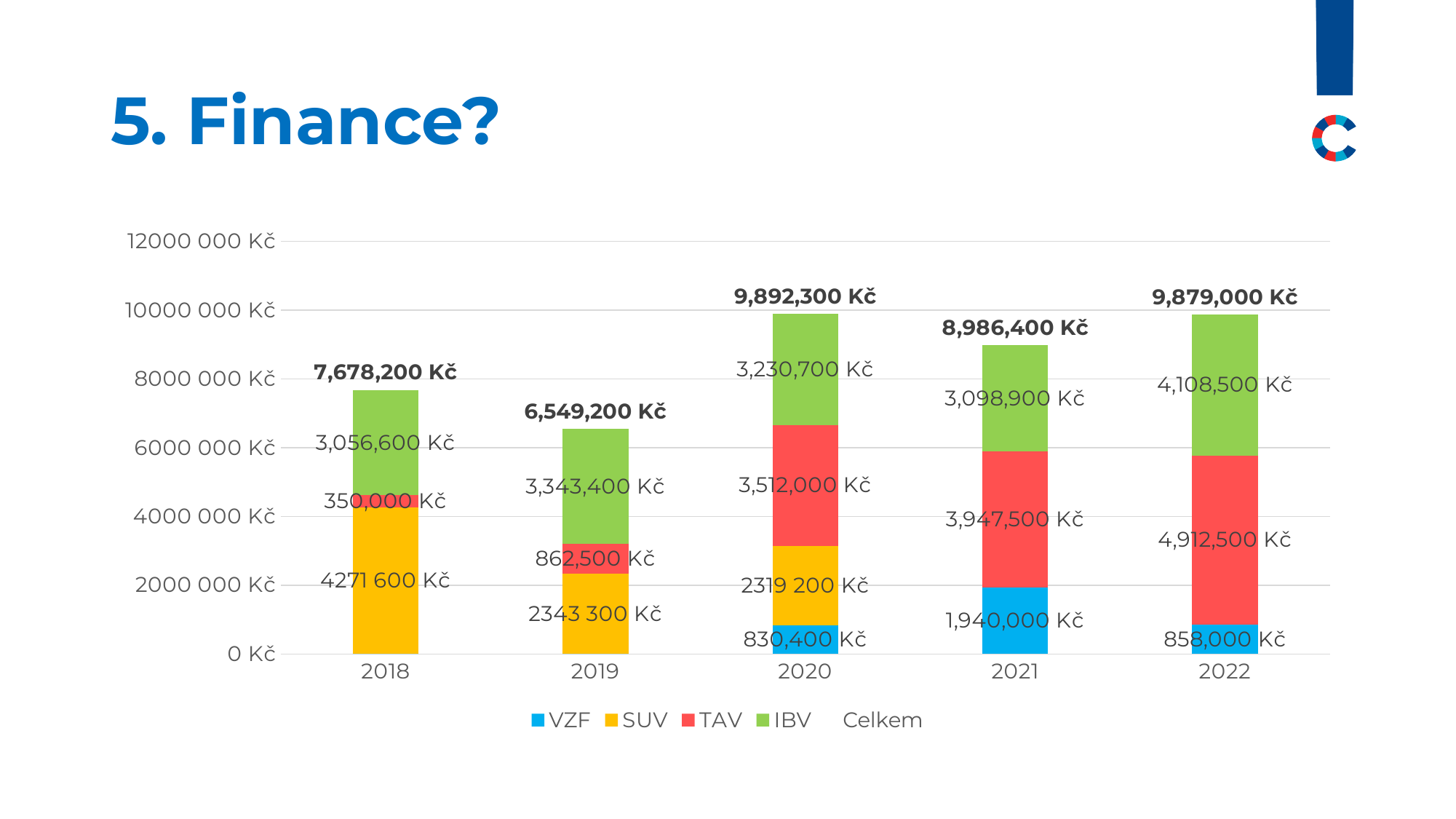

# 5. Finance?

### Chart

| Category | VZF | SUV | TAV | IBV | Celkem |
|---|---|---|---|---|---|
| 2018 | 0.0 | 4271600.0 | 350000.0 | 3056600.0 | 7678200.0 |
| 2019 | 0.0 | 2343300.0 | 862500.0 | 3343400.0 | 6549200.0 |
| 2020 | 830400.0 | 2319200.0 | 3512000.0 | 3230700.0 | 9892300.0 |
| 2021 | 1940000.0 | 0.0 | 3947500.0 | 3098900.0 | 8986400.0 |
| 2022 | 858000.0 | 0.0 | 4912500.0 | 4108500.0 | 9879000.0 |